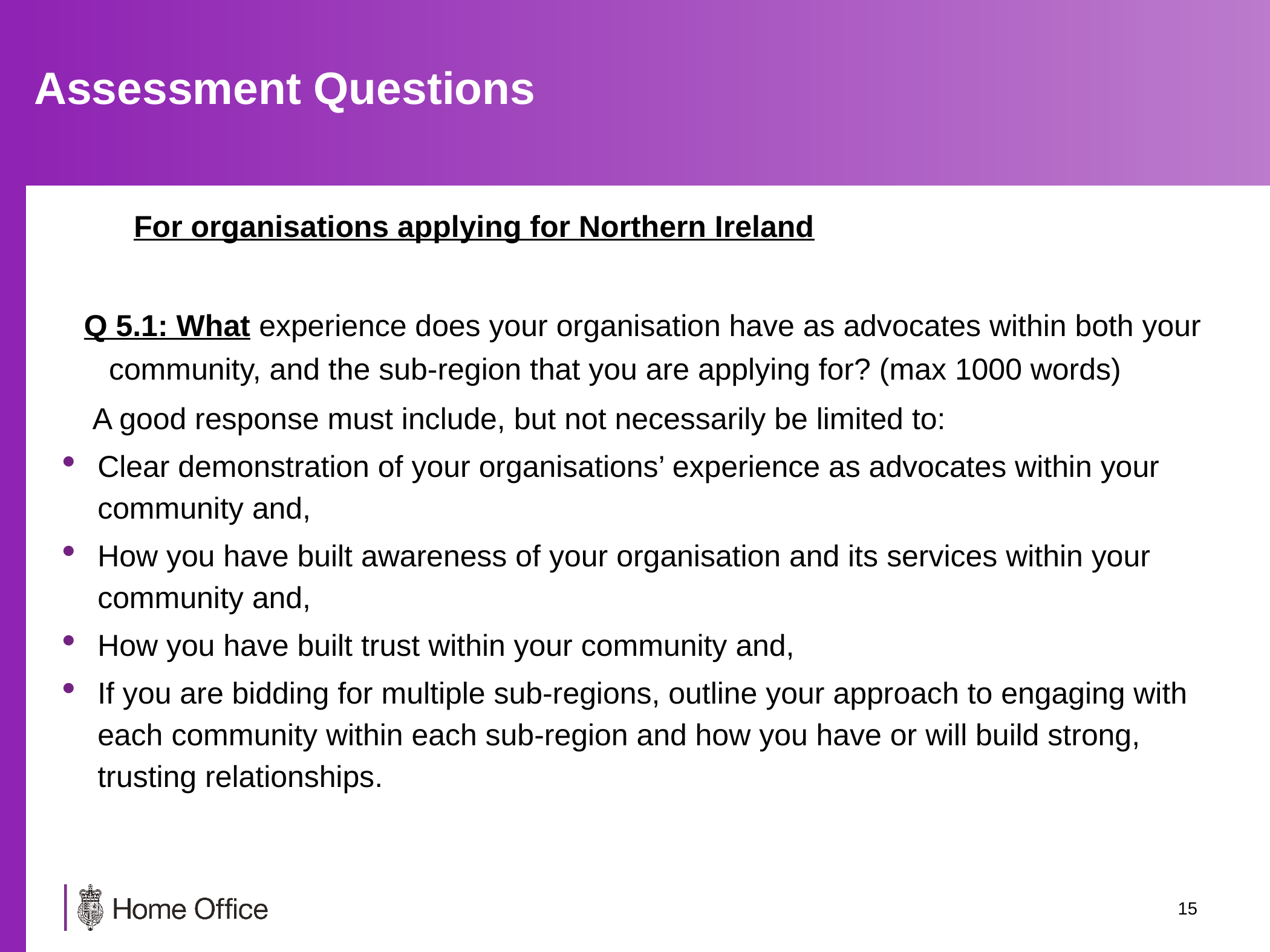

# Assessment Questions
For organisations applying for Northern Ireland

Q 5.1: What experience does your organisation have as advocates within both your community, and the sub-region that you are applying for? (max 1000 words)
 A good response must include, but not necessarily be limited to:
Clear demonstration of your organisations’ experience as advocates within your community and,
How you have built awareness of your organisation and its services within your community and,
How you have built trust within your community and,
If you are bidding for multiple sub-regions, outline your approach to engaging with each community within each sub-region and how you have or will build strong, trusting relationships.

15